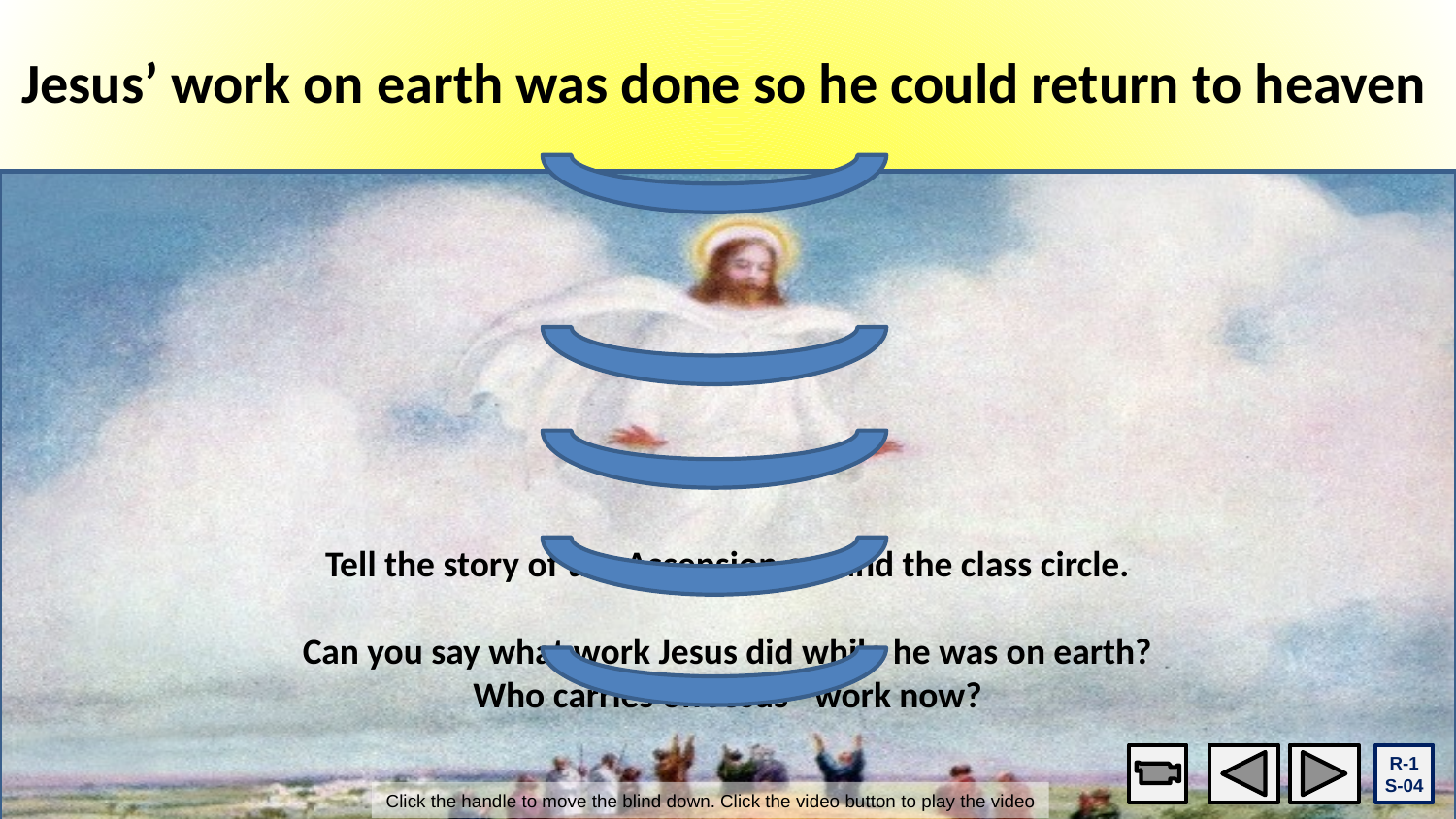

Jesus’ work on earth was done so he could return to heaven

Tell the story of the Ascension around the class circle.

Can you say what work Jesus did while he was on earth?
Who carries on Jesus’  work now?
Jesus taught the people about God his Father and how much God loves all people.

Jesus showed people how to be good friends and help each other.

Jesus healed people with actions and kind words.

Jesus told people that saying sorry and starting again is very important.

Jesus encouraged people to live like God wants them to.

R-1
S-04
Click the handle to move the blind down. Click the video button to play the video